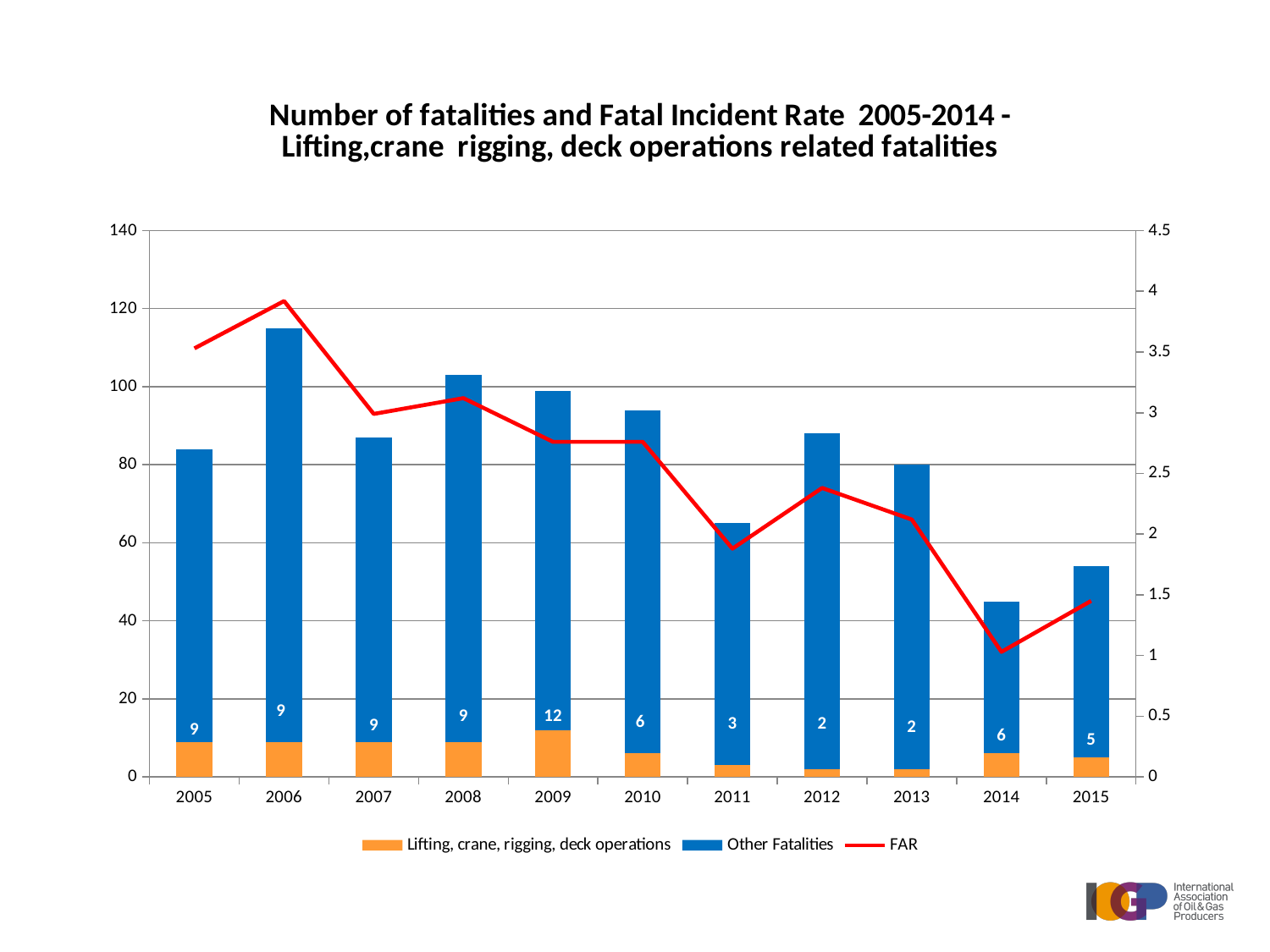

### Chart: Number of fatalities and Fatal Incident Rate  2005-2014 - Lifting,crane  rigging, deck operations related fatalities

| Category | Lifting, crane, rigging, deck operations | Other Fatalities | FAR |
|---|---|---|---|
| 2005 | 9.0 | 75.0 | 3.53 |
| 2006 | 9.0 | 106.0 | 3.92 |
| 2007 | 9.0 | 78.0 | 2.99 |
| 2008 | 9.0 | 94.0 | 3.12 |
| 2009 | 12.0 | 87.0 | 2.76 |
| 2010 | 6.0 | 88.0 | 2.76 |
| 2011 | 3.0 | 62.0 | 1.88 |
| 2012 | 2.0 | 86.0 | 2.38 |
| 2013 | 2.0 | 78.0 | 2.12 |
| 2014 | 6.0 | 39.0 | 1.03 |
| 2015 | 5.0 | 49.0 | 1.45 |